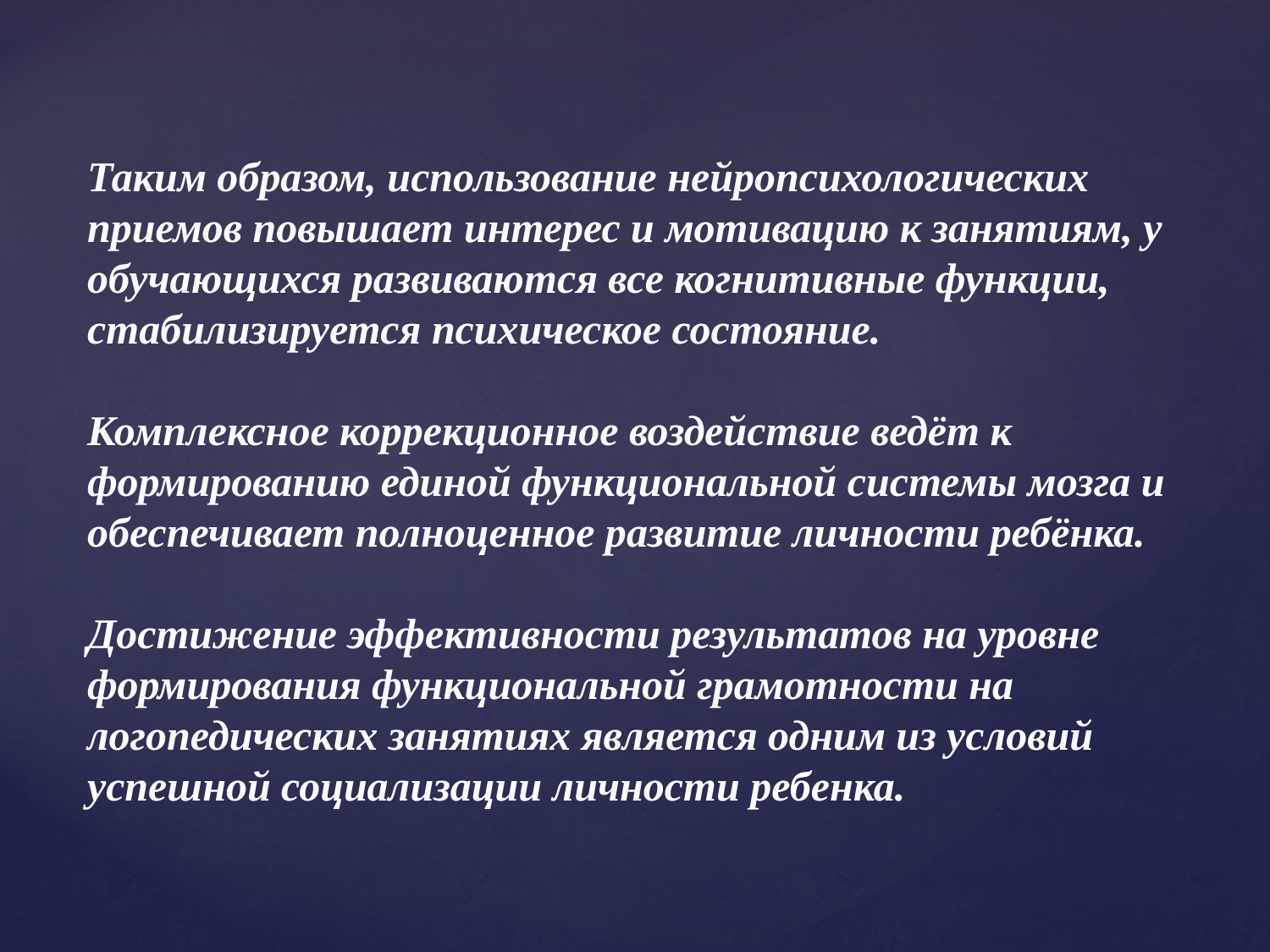

Таким образом, использование нейропсихологических приемов повышает интерес и мотивацию к занятиям, у обучающихся развиваются все когнитивные функции, стабилизируется психическое состояние.

Комплексное коррекционное воздействие ведёт к формированию единой функциональной системы мозга и обеспечивает полноценное развитие личности ребёнка.

Достижение эффективности результатов на уровне формирования функциональной грамотности на логопедических занятиях является одним из условий успешной социализации личности ребенка.